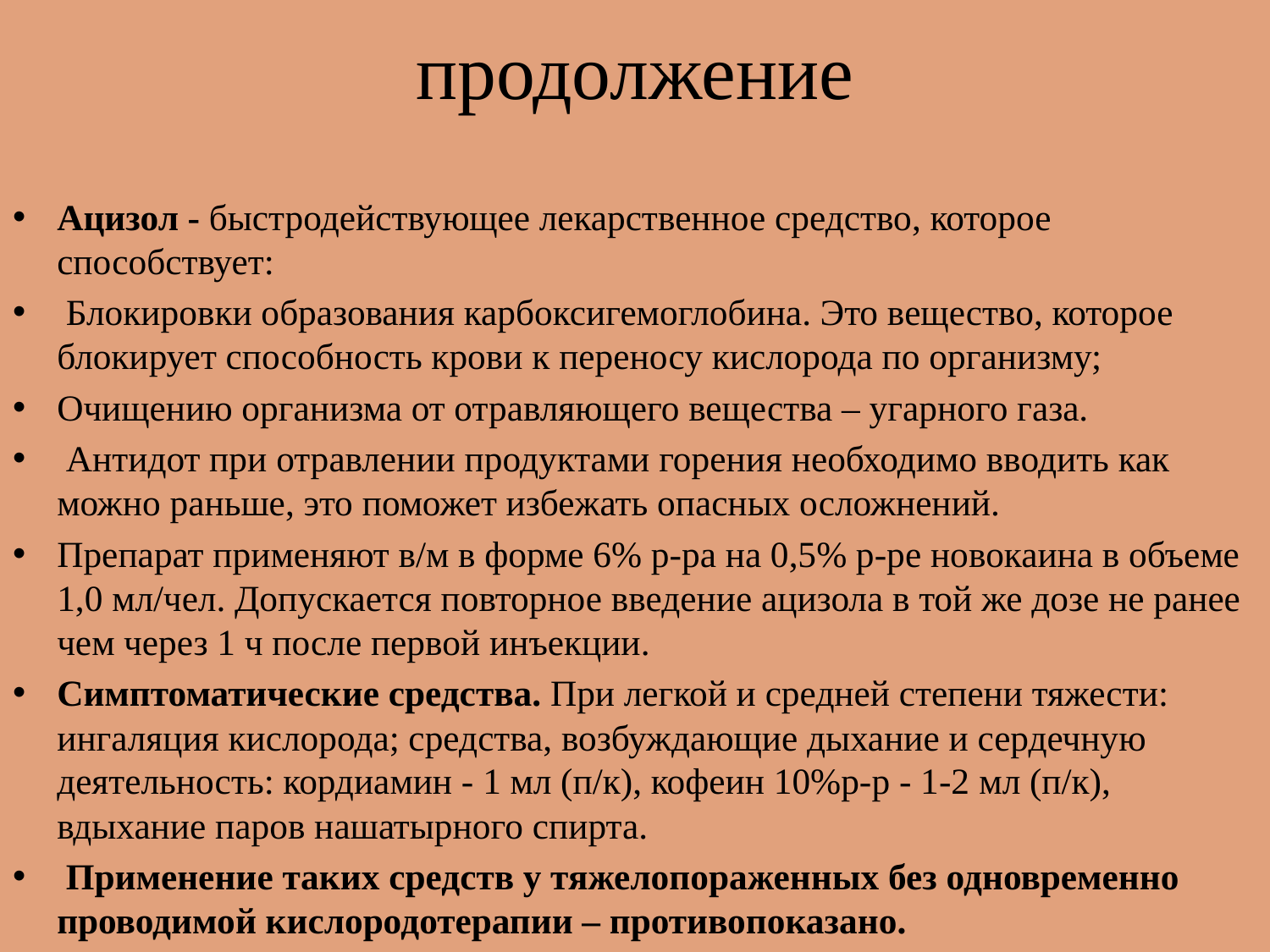

# продолжение

Ацизол - быстродействующее лекарственное средство, которое способствует:
 Блокировки образования карбоксигемоглобина. Это вещество, которое блокирует способность крови к переносу кислорода по организму;
Очищению организма от отравляющего вещества – угарного газа.
 Антидот при отравлении продуктами горения необходимо вводить как можно раньше, это поможет избежать опасных осложнений.
Препарат применяют в/м в форме 6% р-ра на 0,5% р-ре новокаина в объеме 1,0 мл/чел. Допускается повторное введение ацизола в той же дозе не ранее чем через 1 ч после первой инъекции.
Симптоматические средства. При легкой и средней степени тяжести: ингаляция кислорода; средства, возбуждающие дыхание и сердечную деятельность: кордиамин - 1 мл (п/к), кофеин 10%р-р - 1-2 мл (п/к), вдыхание паров нашатырного спирта.
 Применение таких средств у тяжелопораженных без одновременно проводимой кислородотерапии – противопоказано.